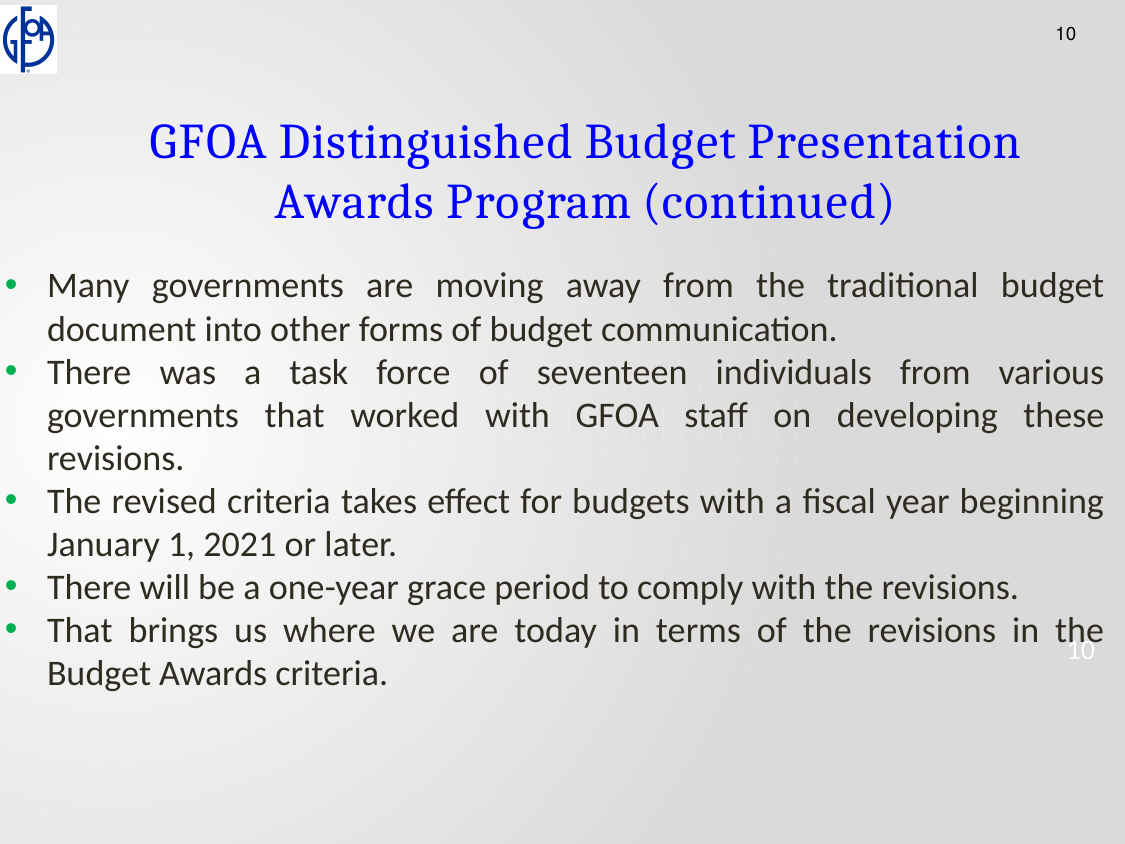

GFOA Distinguished Budget Presentation Awards Program (continued)

Many governments are moving away from the traditional budget document into other forms of budget communication.
There was a task force of seventeen individuals from various governments that worked with GFOA staff on developing these revisions.
The revised criteria takes effect for budgets with a fiscal year beginning January 1, 2021 or later.
There will be a one-year grace period to comply with the revisions.
That brings us where we are today in terms of the revisions in the Budget Awards criteria.
10